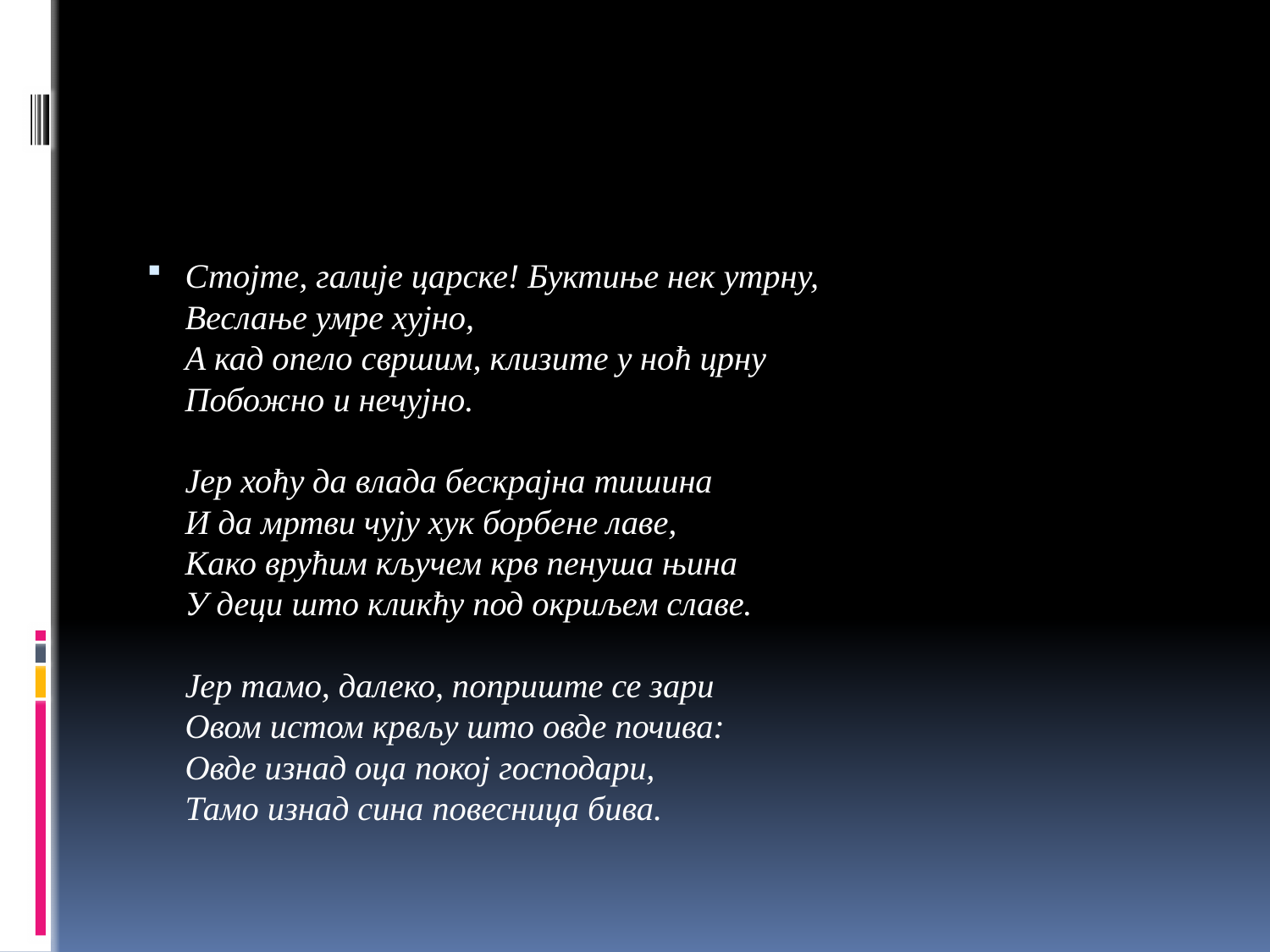

#
Стојте, галије царске! Буктиње нек утрну, 
Веслање умре хујно, 
А кад опело свршим, клизите у ноћ црну 
Побожно и нечујно. 
Јер хоћу да влада бескрајна тишина 
И да мртви чују хук борбене лаве, 
Како врућим кључем крв пенуша њина 
У деци што кликћу под окриљем славе. 
Јер тамо, далеко, поприште се зари 
Овом истом крвљу што овде почива: 
Овде изнад оца покој господари, 
Тамо изнад сина повесница бива.